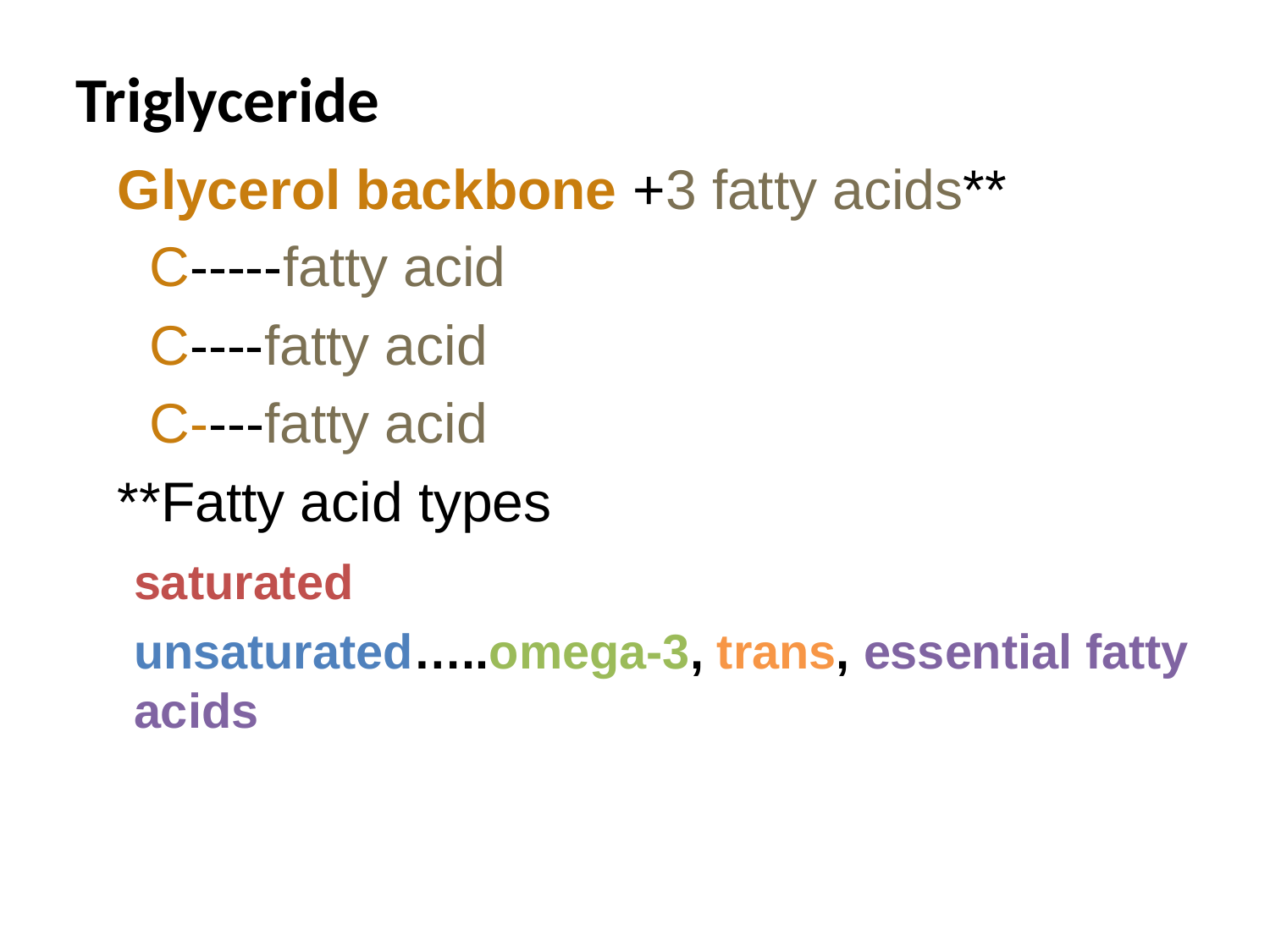

Triglyceride

  Glycerol backbone +3 fatty acids**
				 C-----fatty acid
				 C----fatty acid
				 C----fatty acid
  **Fatty acid types
	saturated
	unsaturated…..omega-3, trans, essential fatty acids

#